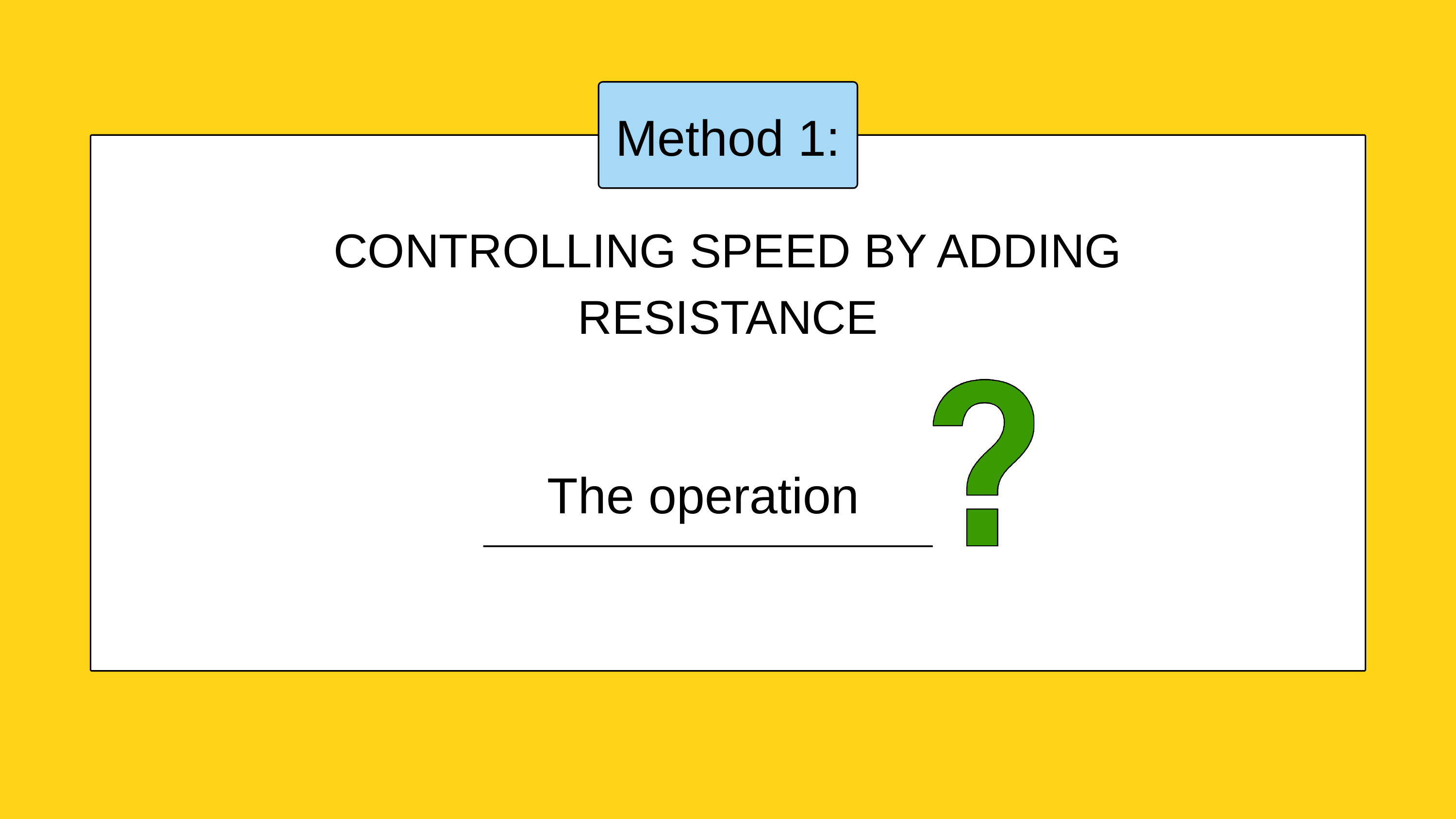

Method 1:

CONTROLLING SPEED BY ADDING RESISTANCE

The operation